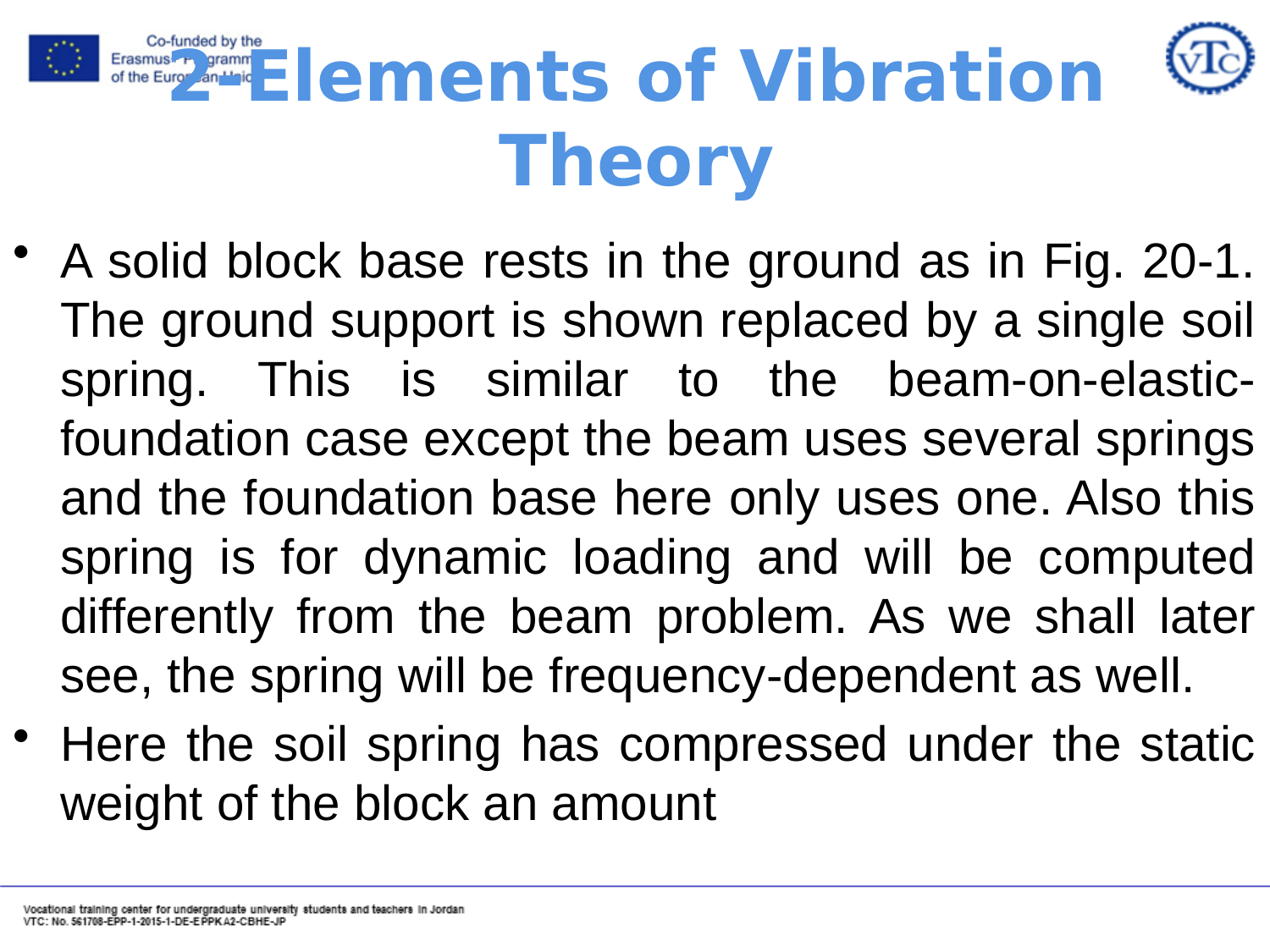

# 2-Elements of Vibration Theory
A solid block base rests in the ground as in Fig. 20-1. The ground support is shown replaced by a single soil spring. This is similar to the beam-on-elastic-foundation case except the beam uses several springs and the foundation base here only uses one. Also this spring is for dynamic loading and will be computed differently from the beam problem. As we shall later see, the spring will be frequency-dependent as well.
Here the soil spring has compressed under the static weight of the block an amount